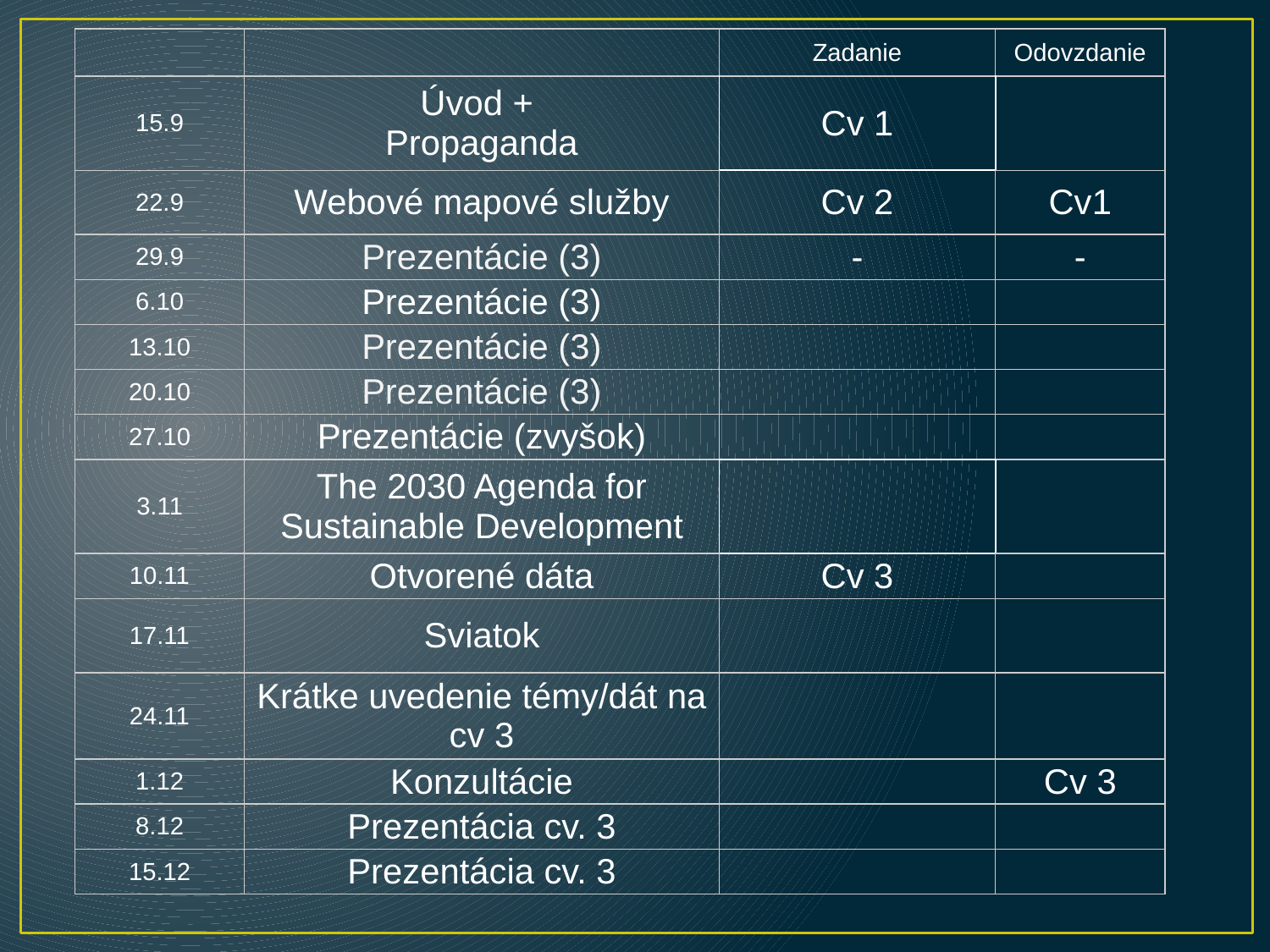

|  |  | Zadanie | Odovzdanie |
| --- | --- | --- | --- |
| 15.9 | Úvod + Propaganda | Cv 1 |  |
| 22.9 | Webové mapové služby | Cv 2 | Cv1 |
| 29.9 | Prezentácie (3) | - | - |
| 6.10 | Prezentácie (3) |  |  |
| 13.10 | Prezentácie (3) |  |  |
| 20.10 | Prezentácie (3) |  |  |
| 27.10 | Prezentácie (zvyšok) |  |  |
| 3.11 | The 2030 Agenda for Sustainable Development |  |  |
| 10.11 | Otvorené dáta | Cv 3 |  |
| 17.11 | Sviatok |  |  |
| 24.11 | Krátke uvedenie témy/dát na cv 3 |  |  |
| 1.12 | Konzultácie |  | Cv 3 |
| 8.12 | Prezentácia cv. 3 |  |  |
| 15.12 | Prezentácia cv. 3 |  |  |